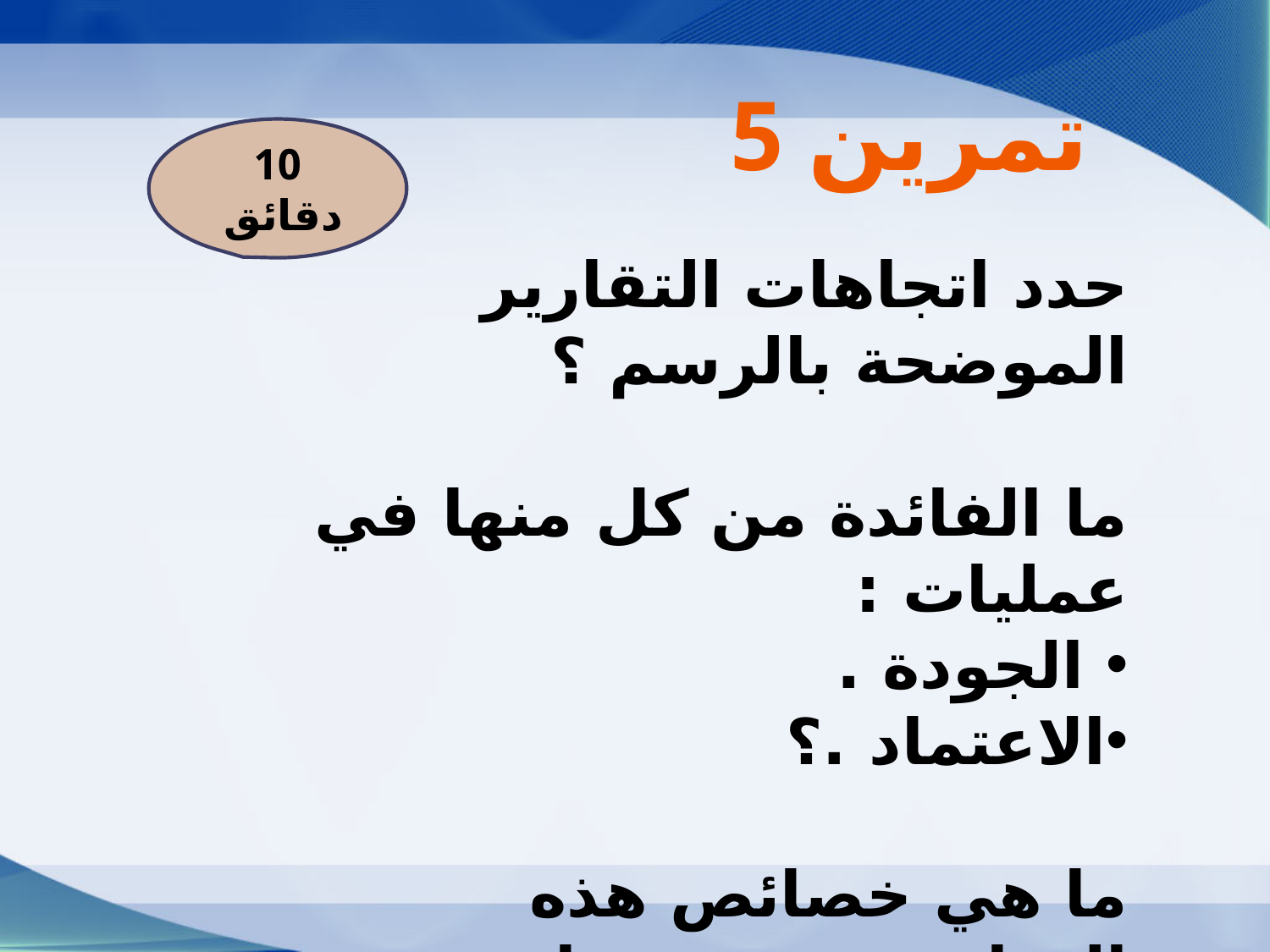

تمرين 5
10 دقائق
حدد اتجاهات التقارير الموضحة بالرسم ؟

ما الفائدة من كل منها في عمليات :
 الجودة .
الاعتماد .؟

ما هي خصائص هذه التقارير ... ومددها الزمنية ؟